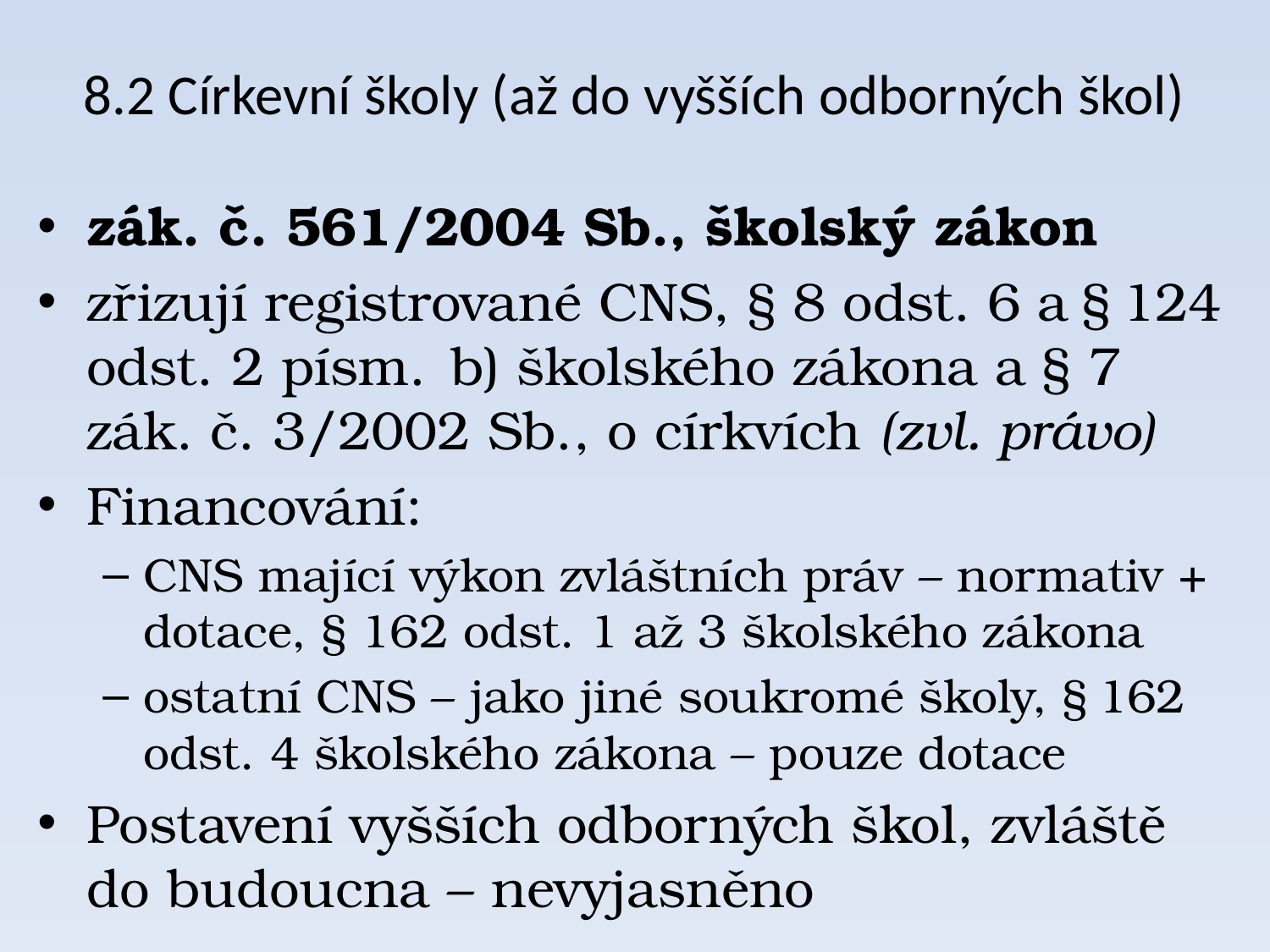

# 8.2 Církevní školy (až do vyšších odborných škol)
zák. č. 561/2004 Sb., školský zákon
zřizují registrované CNS, § 8 odst. 6 a § 124 odst. 2 písm.  b) školského zákona a § 7 zák. č. 3/2002 Sb., o církvích (zvl. právo)
Financování:
CNS mající výkon zvláštních práv – normativ + dotace, § 162 odst. 1 až 3 školského zákona
ostatní CNS – jako jiné soukromé školy, § 162 odst. 4 školského zákona – pouze dotace
Postavení vyšších odborných škol, zvláště do budoucna – nevyjasněno